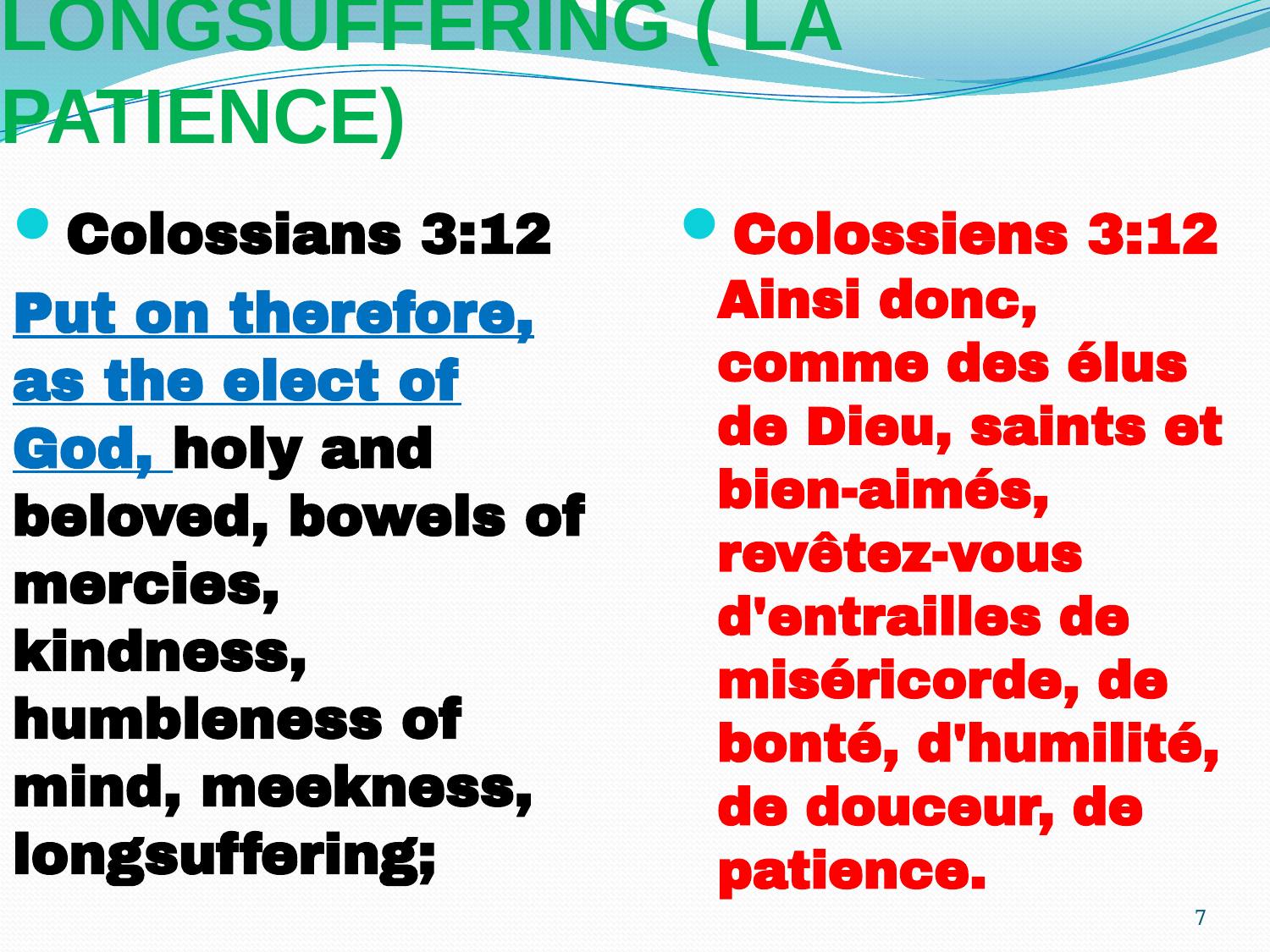

# LONGSUFFERING ( LA PATIENCE)
Colossians 3:12
Put on therefore, as the elect of God, holy and beloved, bowels of mercies, kindness, humbleness of mind, meekness, longsuffering;
Colossiens 3:12 Ainsi donc, comme des élus de Dieu, saints et bien-aimés, revêtez-vous d'entrailles de miséricorde, de bonté, d'humilité, de douceur, de patience.
7